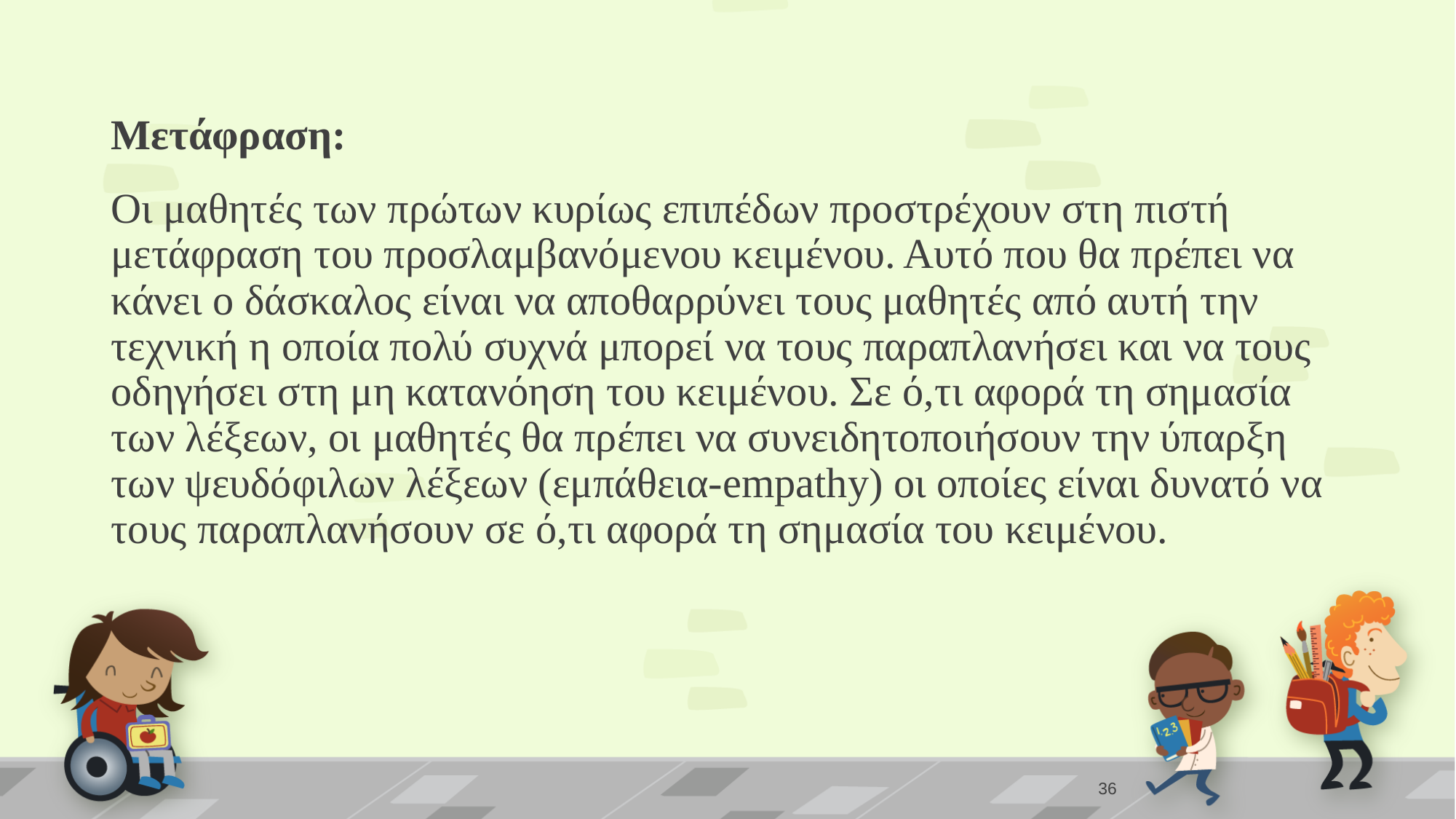

Μετάφραση:
Οι μαθητές των πρώτων κυρίως επιπέδων προστρέχουν στη πιστή μετάφραση του προσλαμβανόμενου κειμένου. Αυτό που θα πρέπει να κάνει ο δάσκαλος είναι να αποθαρρύνει τους μαθητές από αυτή την τεχνική η οποία πολύ συχνά μπορεί να τους παραπλανήσει και να τους οδηγήσει στη μη κατανόηση του κειμένου. Σε ό,τι αφορά τη σημασία των λέξεων, οι μαθητές θα πρέπει να συνειδητοποιήσουν την ύπαρξη των ψευδόφιλων λέξεων (εμπάθεια-empathy) οι οποίες είναι δυνατό να τους παραπλανήσουν σε ό,τι αφορά τη σημασία του κειμένου.

36